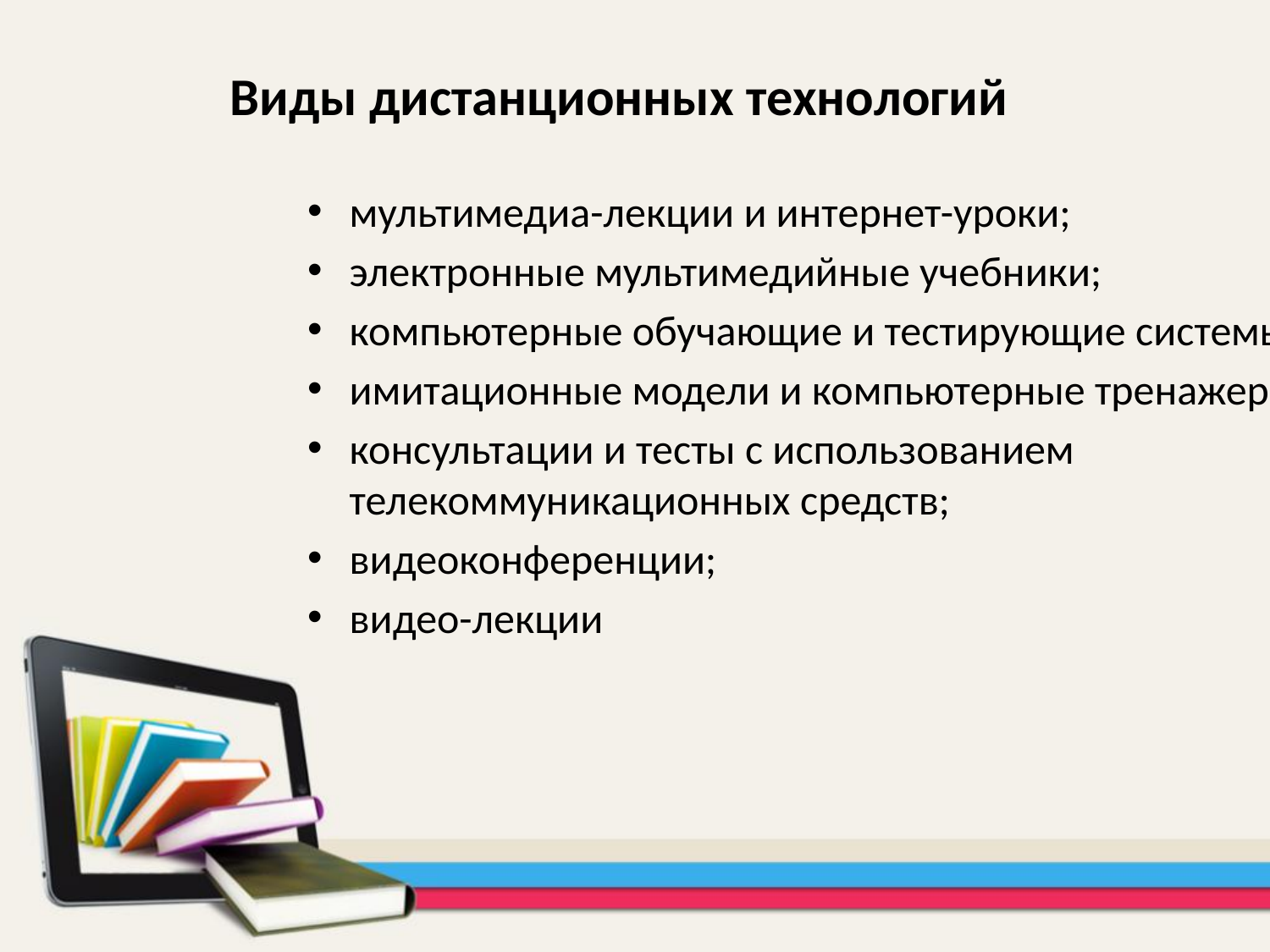

# Виды дистанционных технологий
мультимедиа-лекции и интернет-уроки;
электронные мультимедийные учебники;
компьютерные обучающие и тестирующие системы;
имитационные модели и компьютерные тренажеры;
консультации и тесты с использованием телекоммуникационных средств;
видеоконференции;
видео-лекции